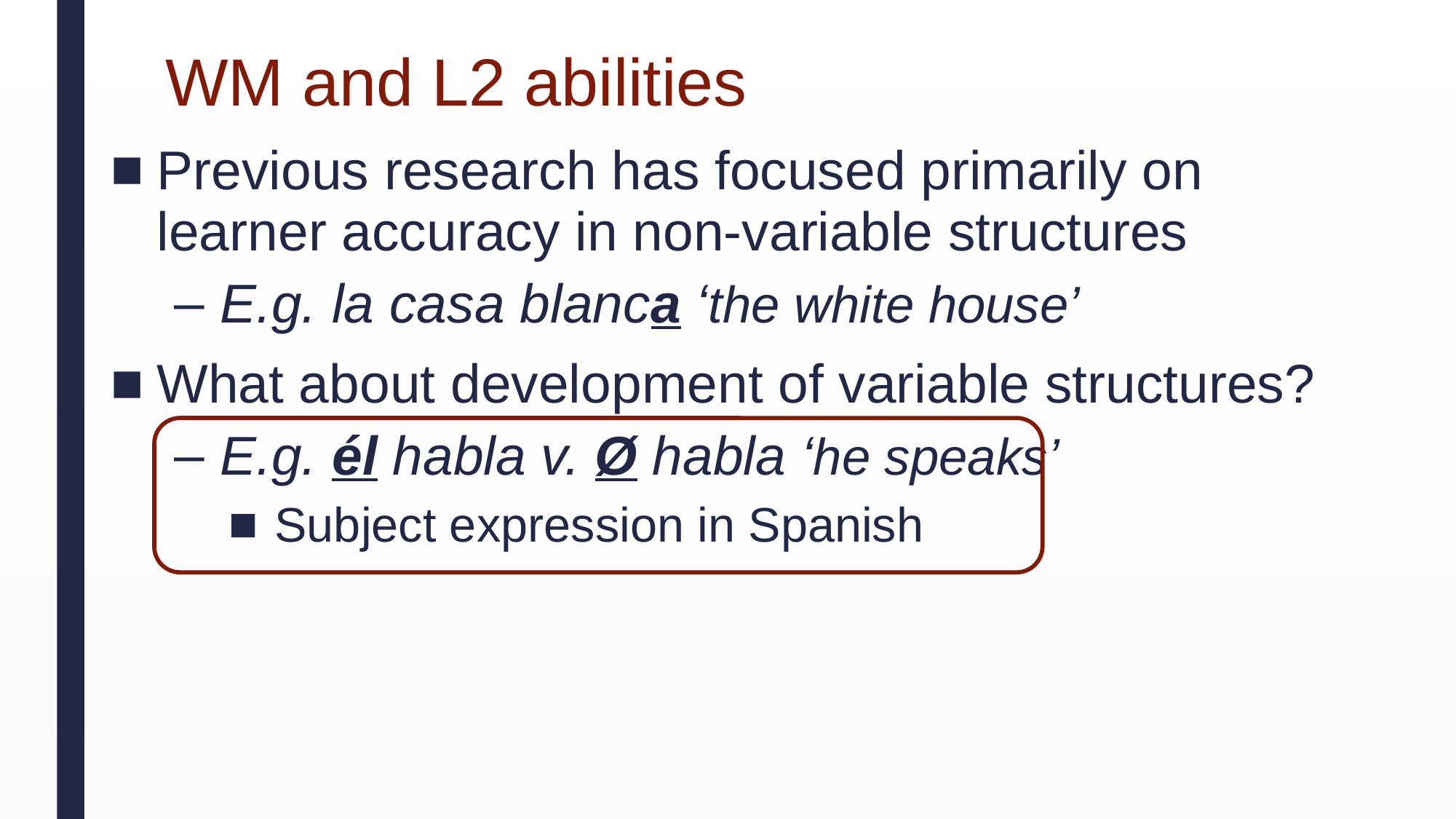

# WM and L2 abilities
Previous research has focused primarily on learner accuracy in non-variable structures
E.g. la casa blanca ‘the white house’
What about development of variable structures?
E.g. él habla v. ø habla ‘he speaks’
Subject expression in Spanish